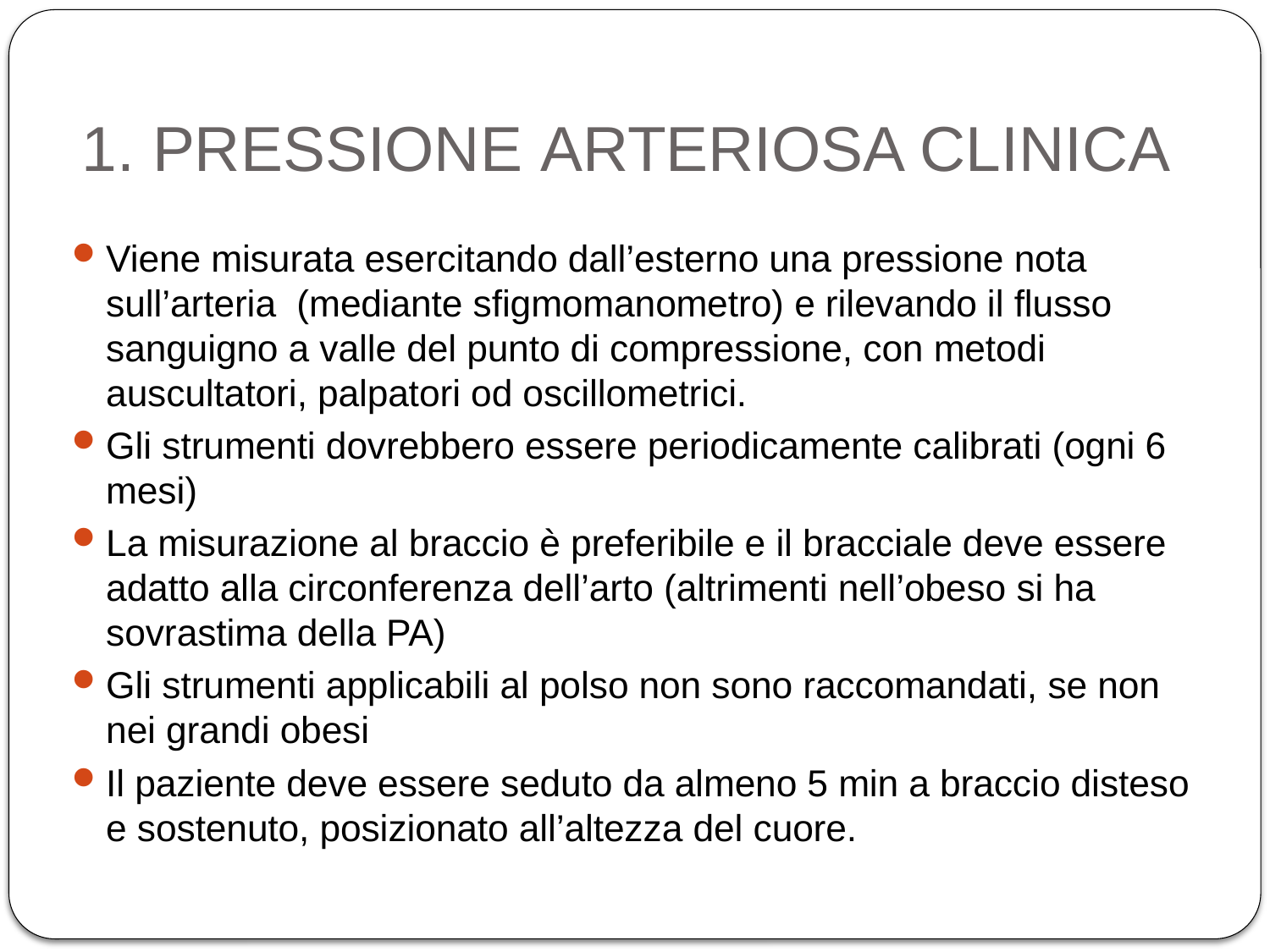

# 1. PRESSIONE ARTERIOSA CLINICA
Viene misurata esercitando dall’esterno una pressione nota sull’arteria  (mediante sfigmomanometro) e rilevando il flusso sanguigno a valle del punto di compressione, con metodi auscultatori, palpatori od oscillometrici.
Gli strumenti dovrebbero essere periodicamente calibrati (ogni 6 mesi)
La misurazione al braccio è preferibile e il bracciale deve essere adatto alla circonferenza dell’arto (altrimenti nell’obeso si ha sovrastima della PA)
Gli strumenti applicabili al polso non sono raccomandati, se non nei grandi obesi
Il paziente deve essere seduto da almeno 5 min a braccio disteso e sostenuto, posizionato all’altezza del cuore.